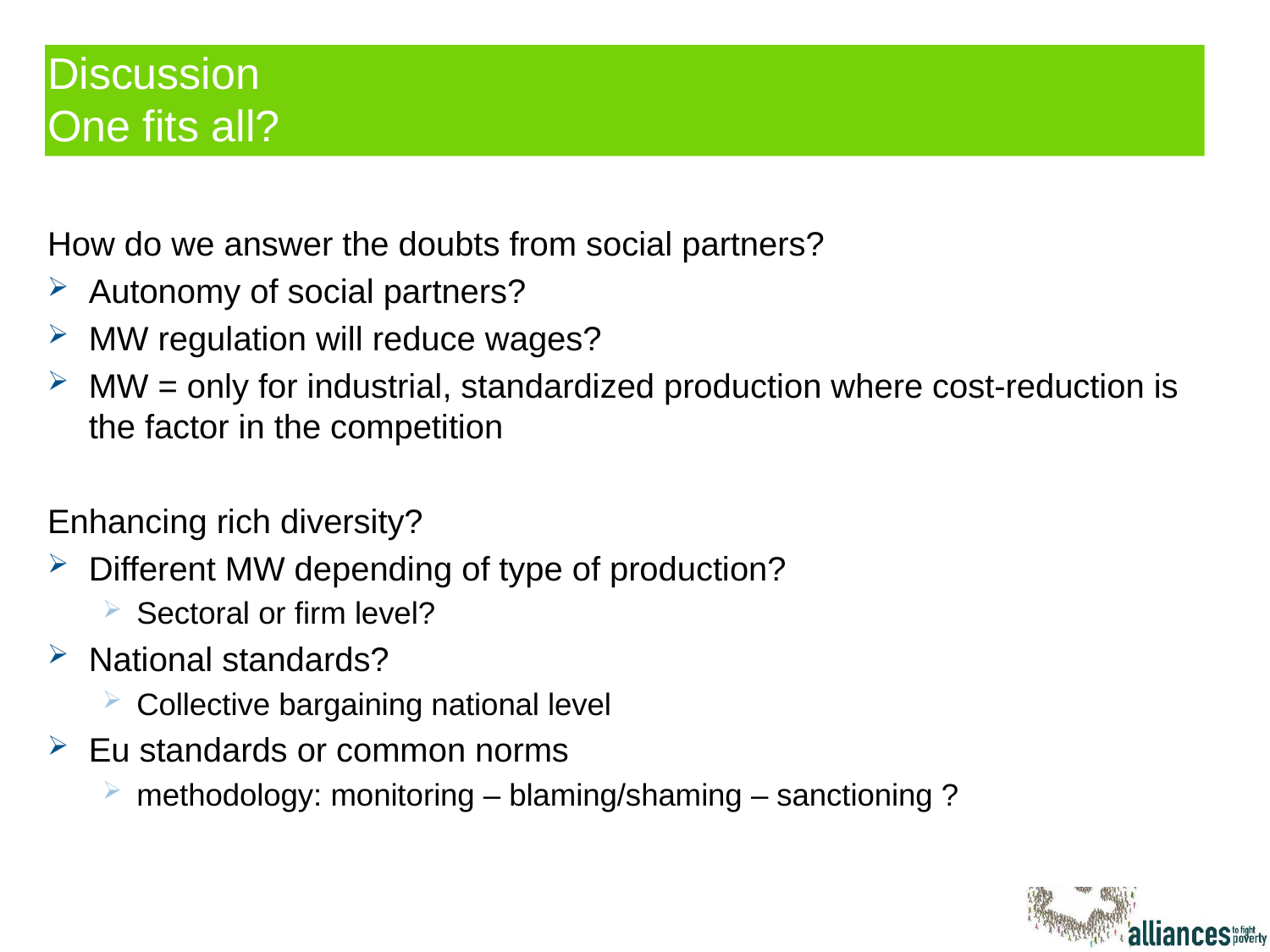

# Discussion One fits all?
How do we answer the doubts from social partners?
Autonomy of social partners?
MW regulation will reduce wages?
MW = only for industrial, standardized production where cost-reduction is the factor in the competition

Enhancing rich diversity?
Different MW depending of type of production?
Sectoral or firm level?
National standards?
Collective bargaining national level
Eu standards or common norms
methodology: monitoring – blaming/shaming – sanctioning ?